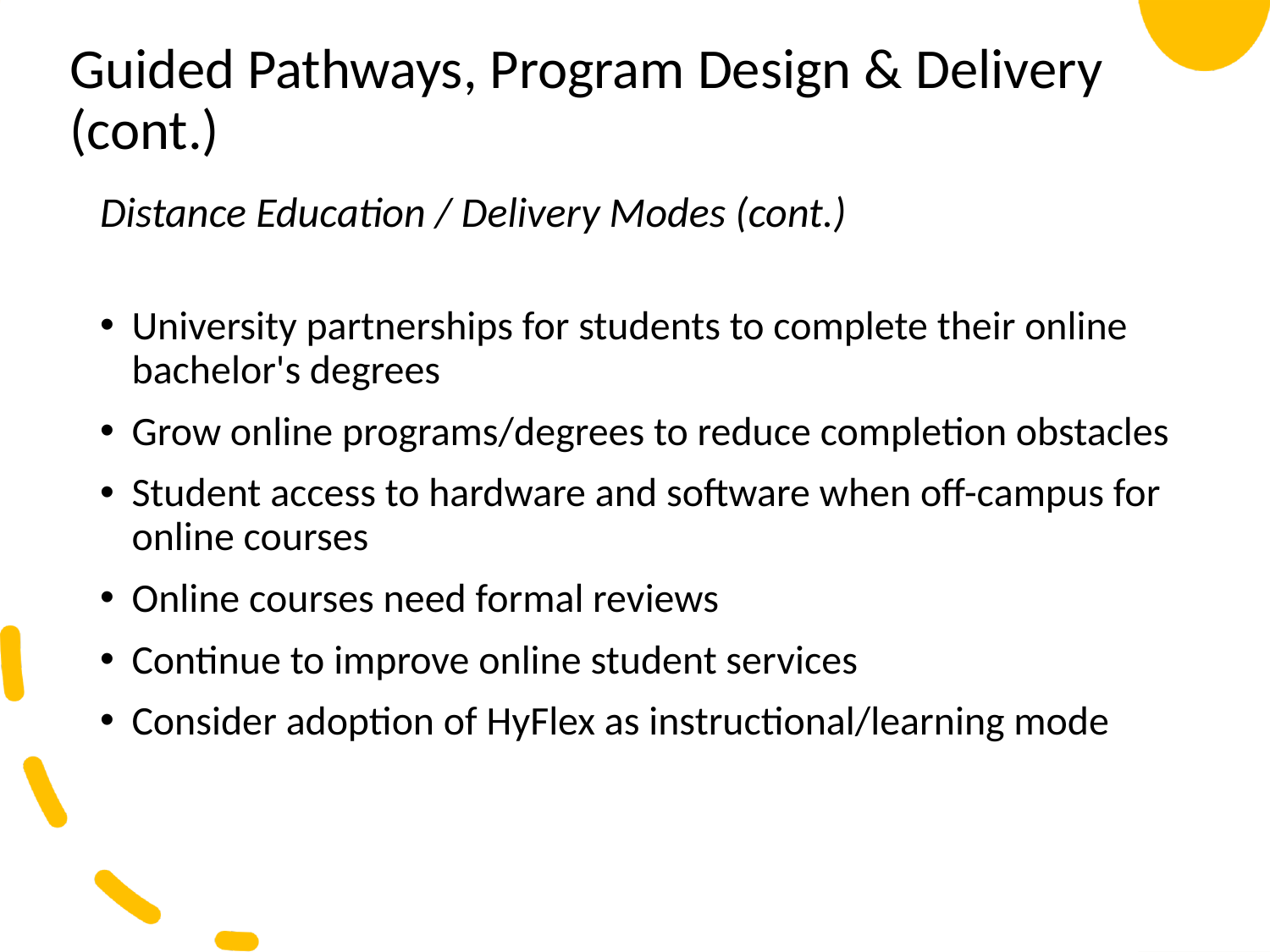

# Guided Pathways, Program Design & Delivery (cont.)
Distance Education / Delivery Modes (cont.)
University partnerships for students to complete their online bachelor's degrees
Grow online programs/degrees to reduce completion obstacles
Student access to hardware and software when off-campus for online courses
Online courses need formal reviews
Continue to improve online student services
Consider adoption of HyFlex as instructional/learning mode